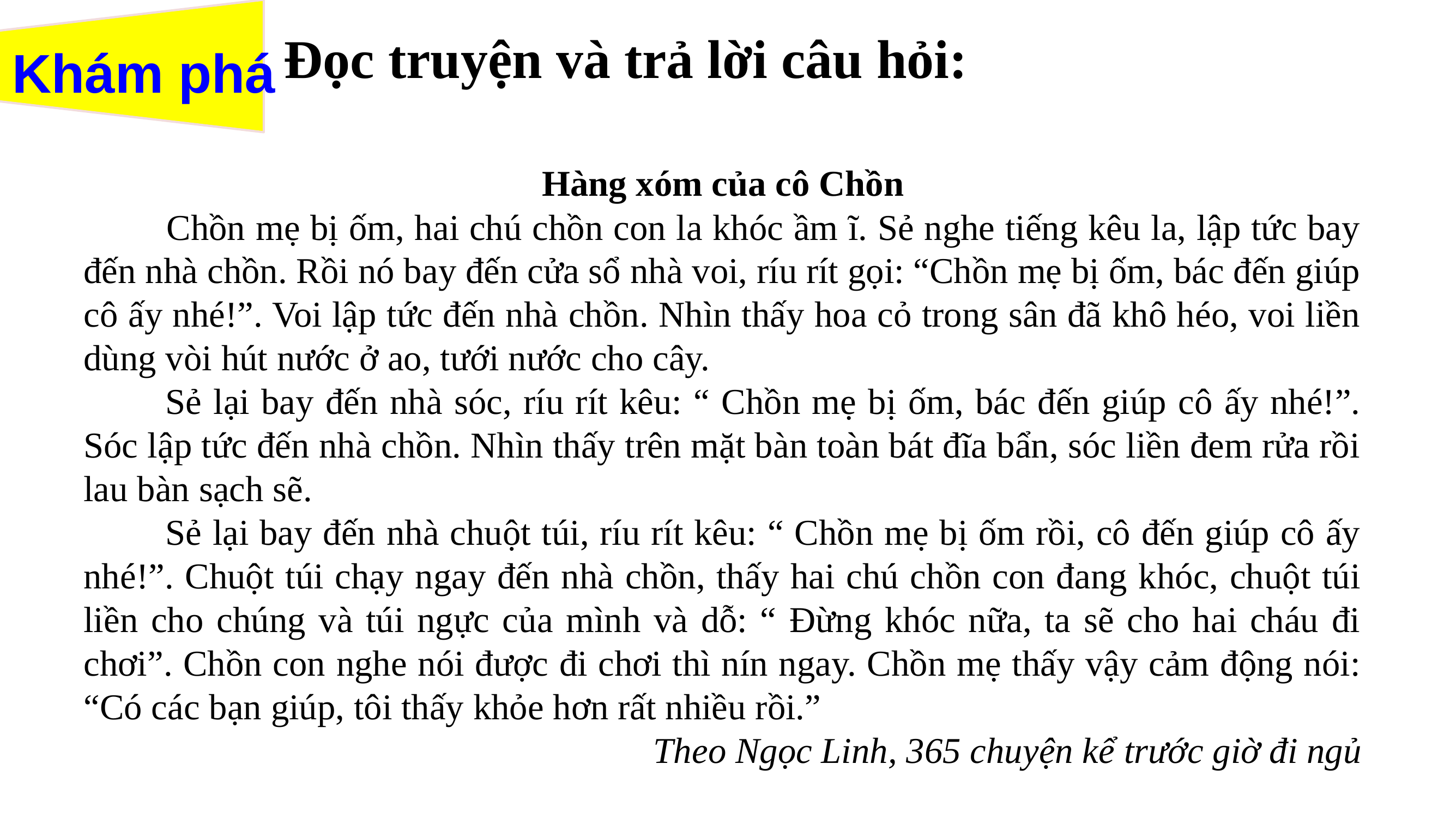

# Khám phá

Đọc truyện và trả lời câu hỏi:
Hàng xóm của cô Chồn
 	Chồn mẹ bị ốm, hai chú chồn con la khóc ầm ĩ. Sẻ nghe tiếng kêu la, lập tức bay đến nhà chồn. Rồi nó bay đến cửa sổ nhà voi, ríu rít gọi: “Chồn mẹ bị ốm, bác đến giúp cô ấy nhé!”. Voi lập tức đến nhà chồn. Nhìn thấy hoa cỏ trong sân đã khô héo, voi liền dùng vòi hút nước ở ao, tưới nước cho cây.
	Sẻ lại bay đến nhà sóc, ríu rít kêu: “ Chồn mẹ bị ốm, bác đến giúp cô ấy nhé!”. Sóc lập tức đến nhà chồn. Nhìn thấy trên mặt bàn toàn bát đĩa bẩn, sóc liền đem rửa rồi lau bàn sạch sẽ.
	Sẻ lại bay đến nhà chuột túi, ríu rít kêu: “ Chồn mẹ bị ốm rồi, cô đến giúp cô ấy nhé!”. Chuột túi chạy ngay đến nhà chồn, thấy hai chú chồn con đang khóc, chuột túi liền cho chúng và túi ngực của mình và dỗ: “ Đừng khóc nữa, ta sẽ cho hai cháu đi chơi”. Chồn con nghe nói được đi chơi thì nín ngay. Chồn mẹ thấy vậy cảm động nói: “Có các bạn giúp, tôi thấy khỏe hơn rất nhiều rồi.”
Theo Ngọc Linh, 365 chuyện kể trước giờ đi ngủ